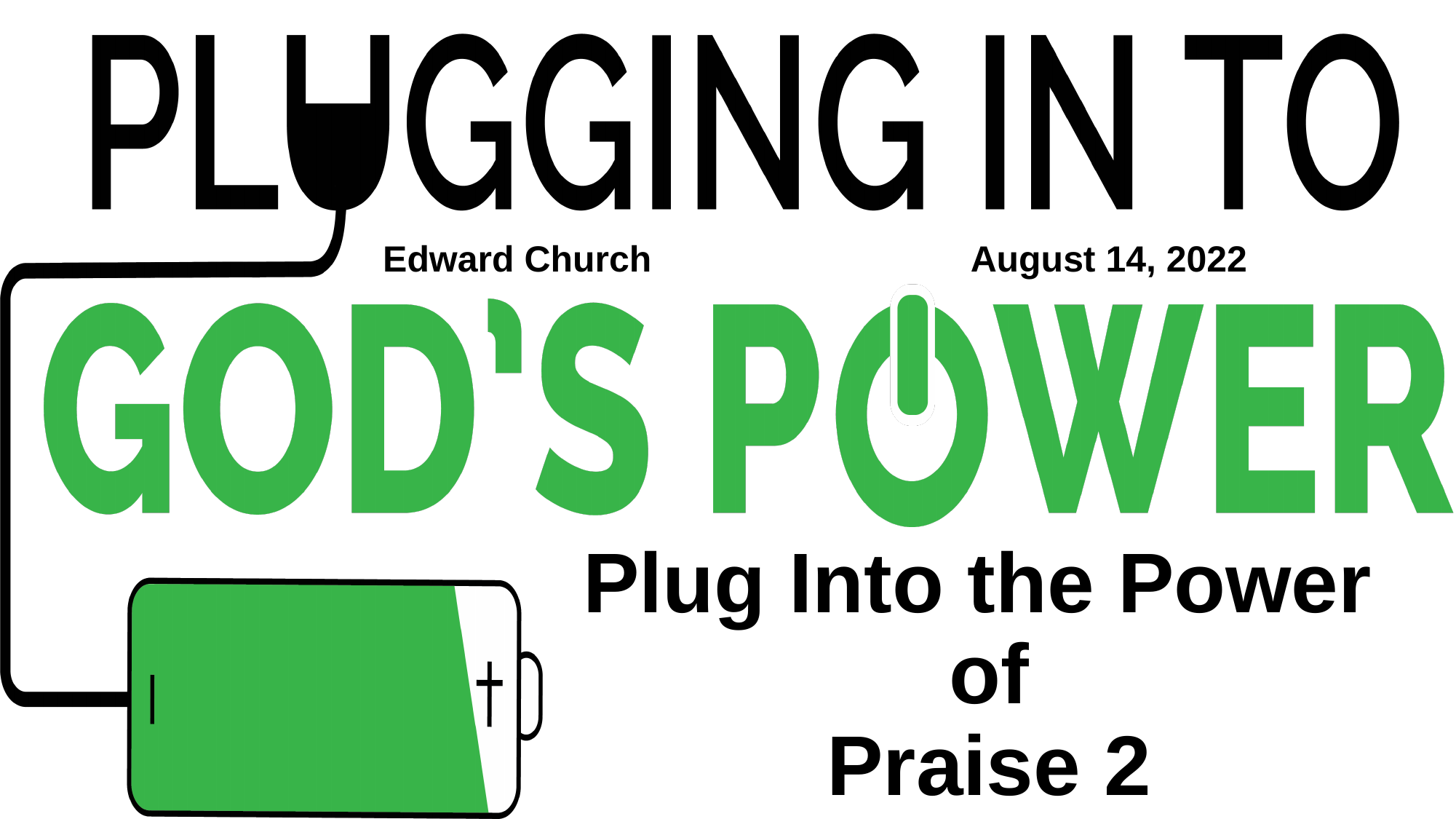

August 14, 2022
Edward Church
# Plug Into the Power of Praise 2